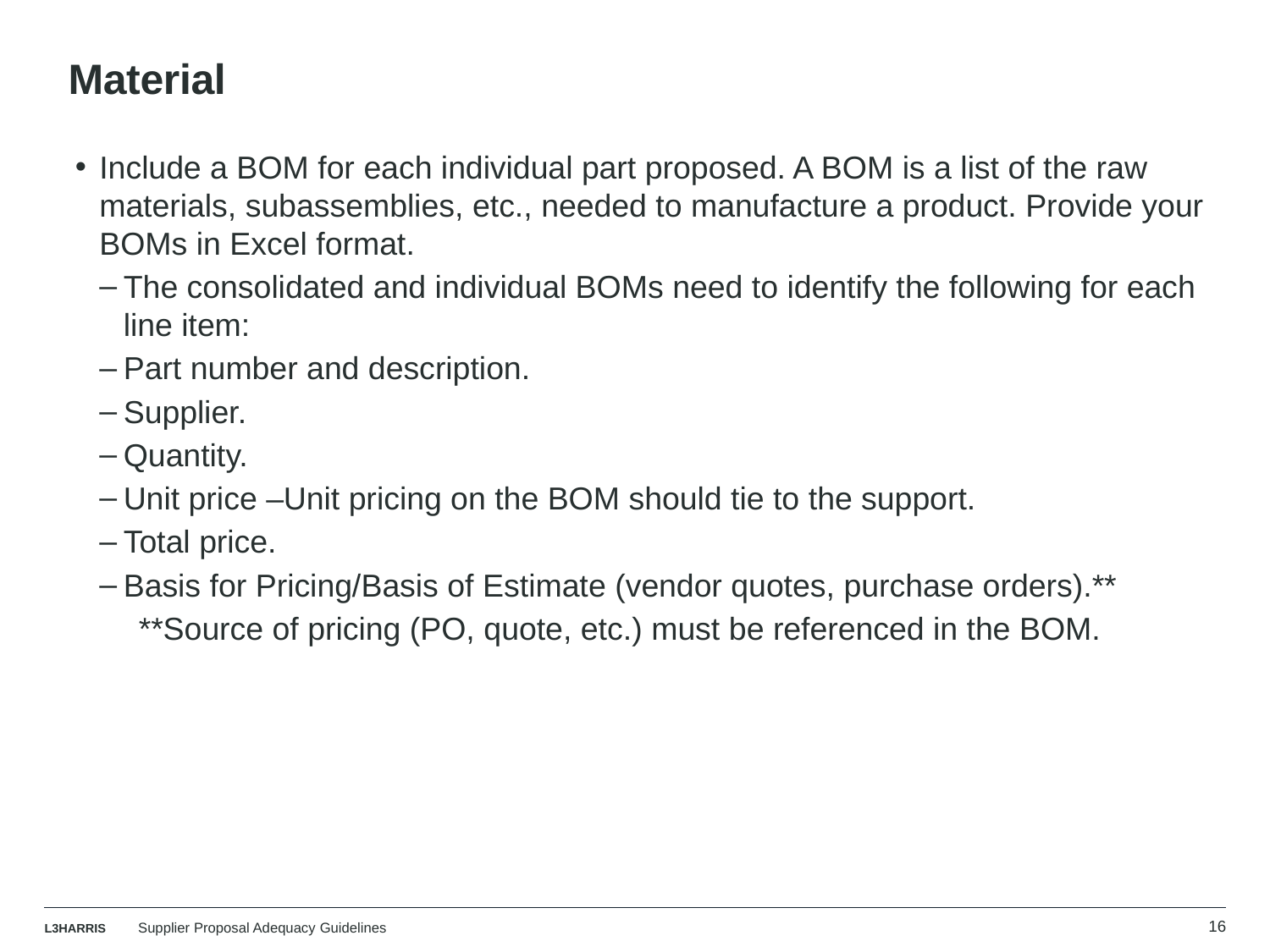

# Material
Include a BOM for each individual part proposed. A BOM is a list of the raw materials, subassemblies, etc., needed to manufacture a product. Provide your BOMs in Excel format.
The consolidated and individual BOMs need to identify the following for each line item:
Part number and description.
Supplier.
Quantity.
Unit price –Unit pricing on the BOM should tie to the support.
Total price.
Basis for Pricing/Basis of Estimate (vendor quotes, purchase orders).**
**Source of pricing (PO, quote, etc.) must be referenced in the BOM.